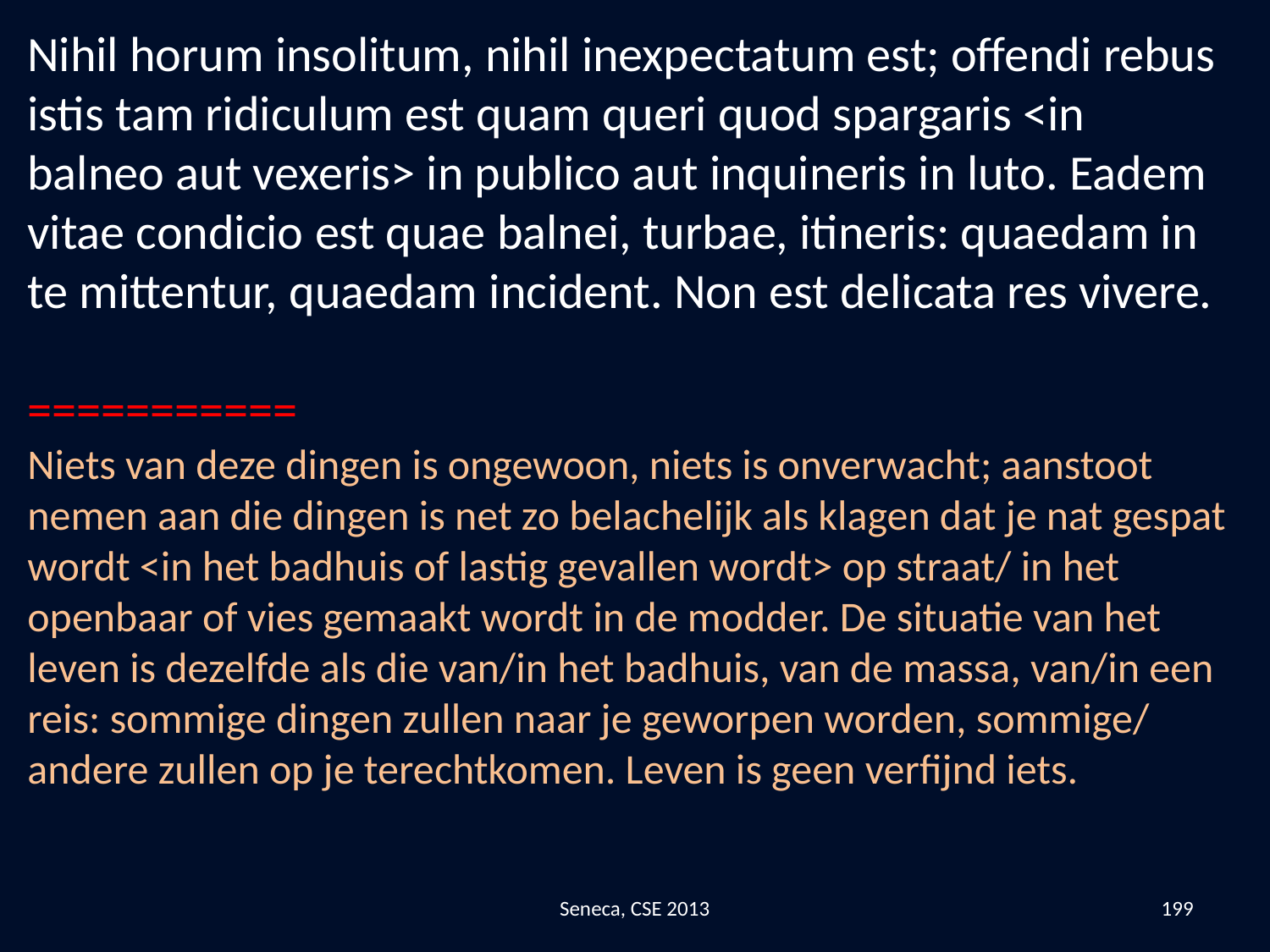

Nihil horum insolitum, nihil inexpectatum est; offendi rebus istis tam ridiculum est quam queri quod spargaris <in balneo aut vexeris> in publico aut inquineris in luto. Eadem vitae condicio est quae balnei, turbae, itineris: quaedam in te mittentur, quaedam incident. Non est delicata res vivere.

===========
Niets van deze dingen is ongewoon, niets is onverwacht; aanstoot nemen aan die dingen is net zo belachelijk als klagen dat je nat gespat wordt <in het badhuis of lastig gevallen wordt> op straat/ in het openbaar of vies gemaakt wordt in de modder. De situatie van het leven is dezelfde als die van/in het badhuis, van de massa, van/in een reis: sommige dingen zullen naar je geworpen worden, sommige/ andere zullen op je terechtkomen. Leven is geen verfijnd iets.
Seneca, CSE 2013
199